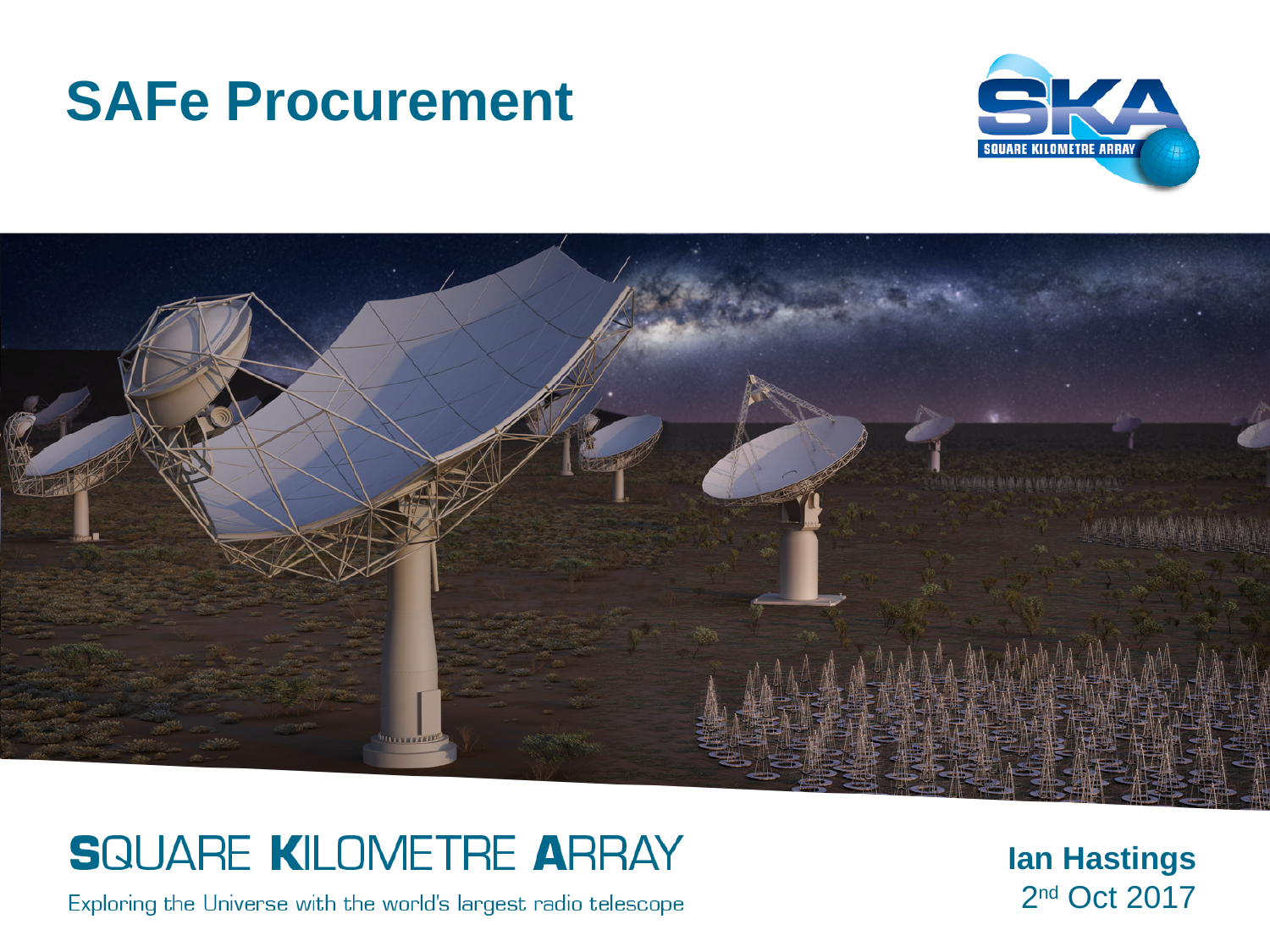

SAFe Procurement

Ian Hastings
2nd Oct 2017